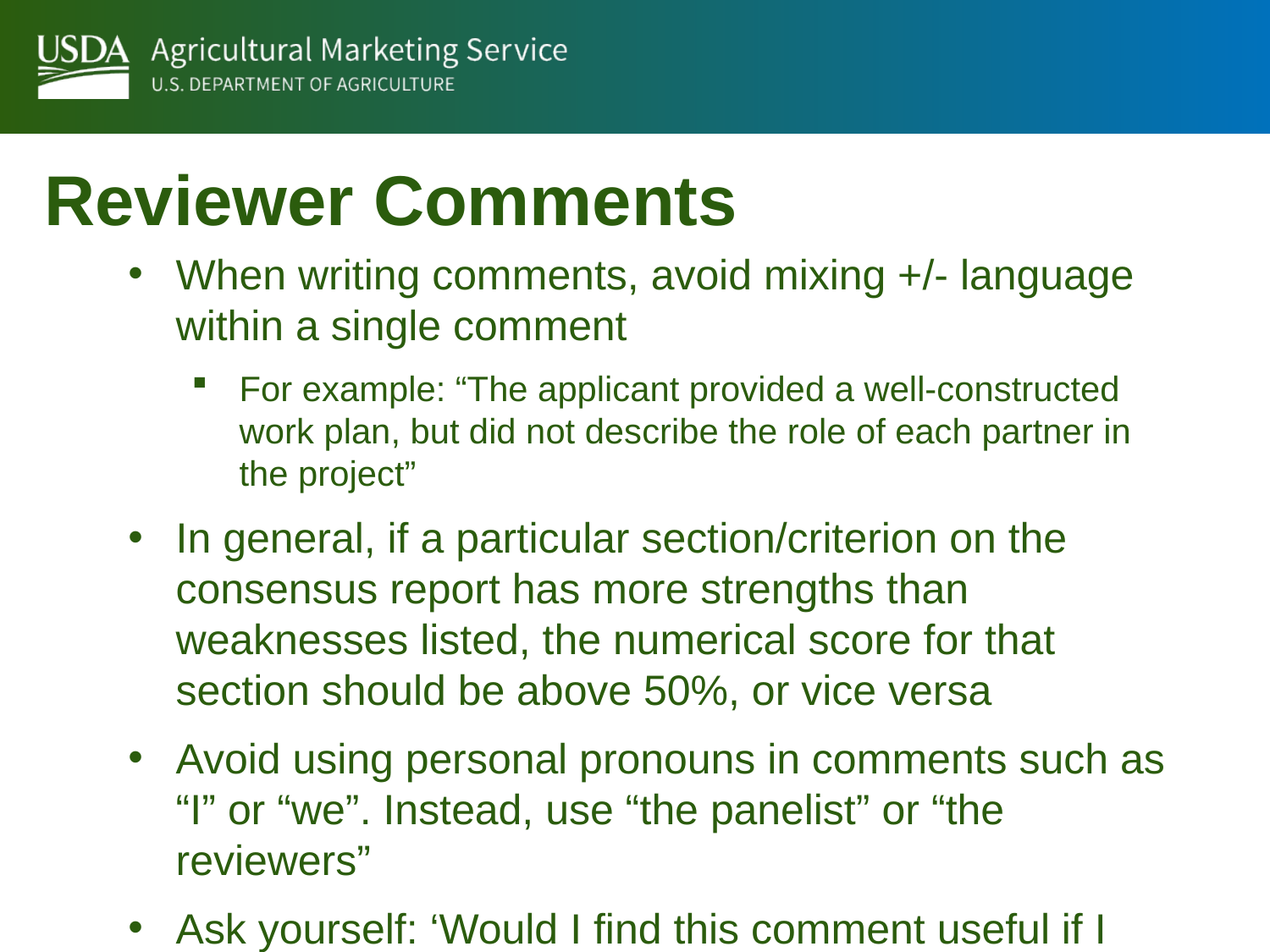

Reviewer Comments
When writing comments, avoid mixing +/- language within a single comment
For example: “The applicant provided a well-constructed work plan, but did not describe the role of each partner in the project”
In general, if a particular section/criterion on the consensus report has more strengths than weaknesses listed, the numerical score for that section should be above 50%, or vice versa
Avoid using personal pronouns in comments such as “I” or “we”. Instead, use “the panelist” or “the reviewers”
Ask yourself: ‘Would I find this comment useful if I was the applicant?’